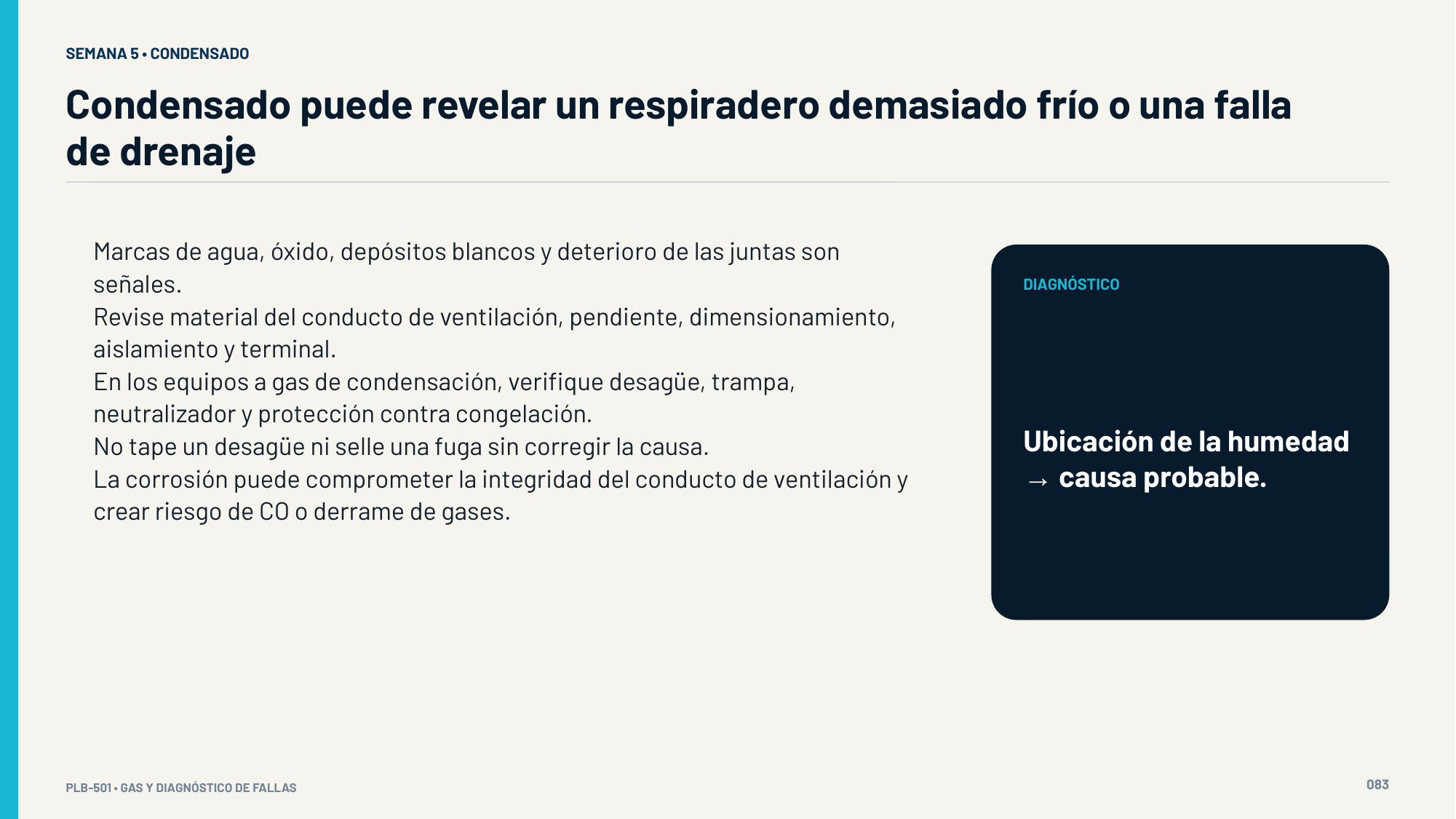

SEMANA 5 • CONDENSADO
Condensado puede revelar un respiradero demasiado frío o una falla de drenaje

Marcas de agua, óxido, depósitos blancos y deterioro de las juntas son señales.
Revise material del conducto de ventilación, pendiente, dimensionamiento, aislamiento y terminal.
En los equipos a gas de condensación, verifique desagüe, trampa, neutralizador y protección contra congelación.
No tape un desagüe ni selle una fuga sin corregir la causa.
La corrosión puede comprometer la integridad del conducto de ventilación y crear riesgo de CO o derrame de gases.

DIAGNÓSTICO
Ubicación de la humedad → causa probable.
083
PLB-501 • GAS Y DIAGNÓSTICO DE FALLAS